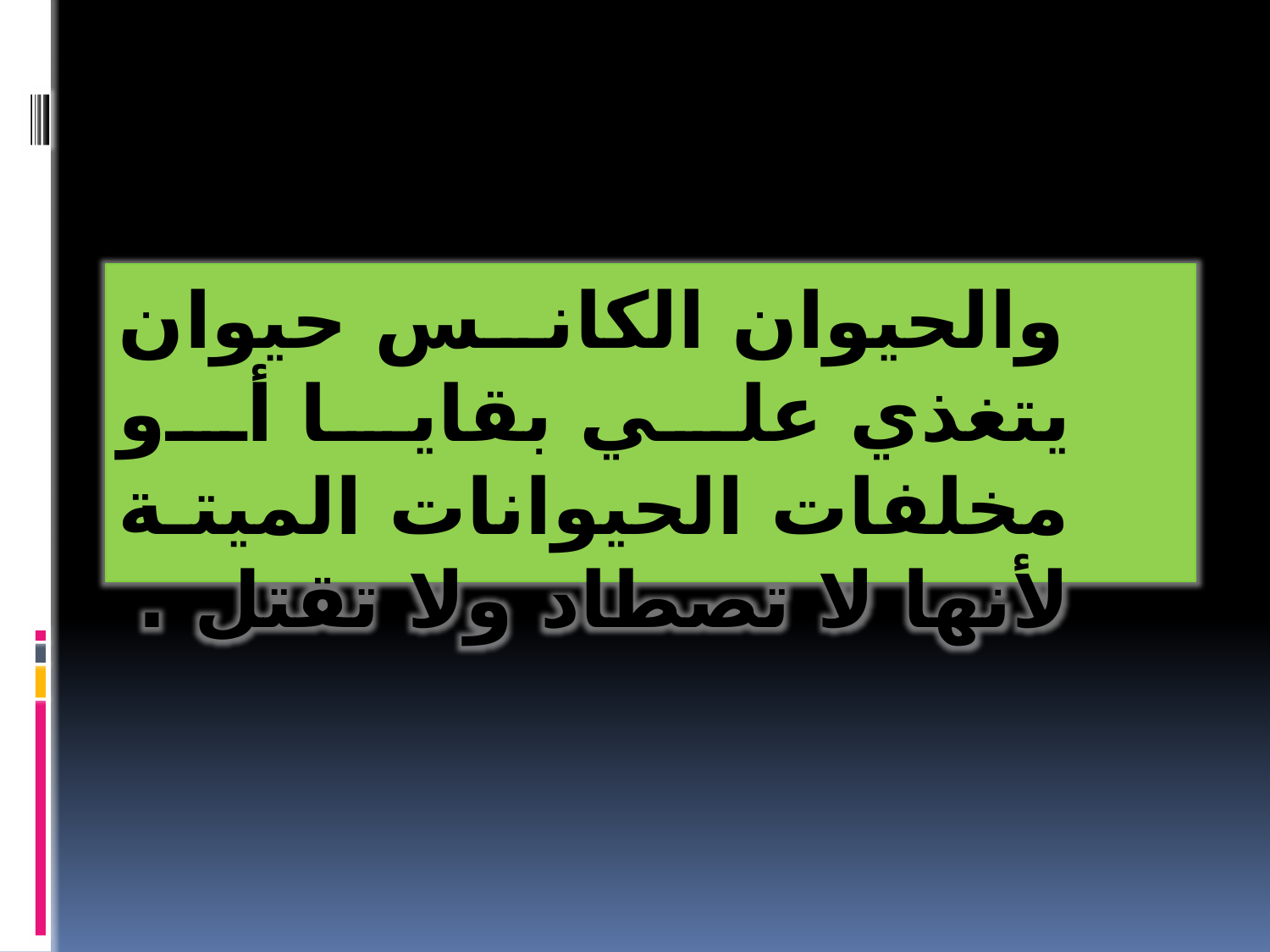

والحيوان الكانس حيوان يتغذي علي بقايا أو مخلفات الحيوانات الميتة لأنها لا تصطاد ولا تقتل .